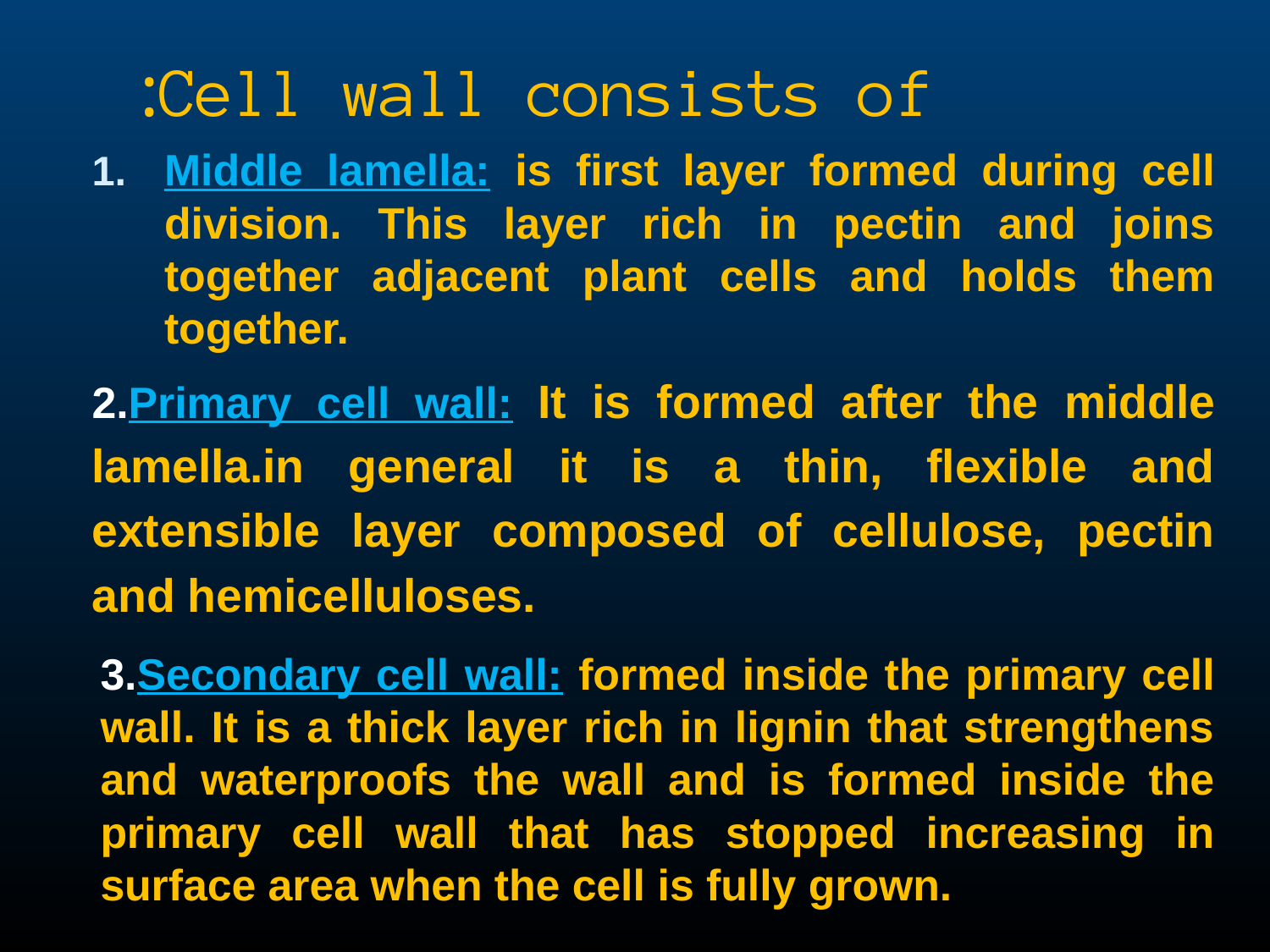

# Cell wall consists of:
Middle lamella: is first layer formed during cell division. This layer rich in pectin and joins together adjacent plant cells and holds them together.
2.Primary cell wall: It is formed after the middle lamella.in general it is a thin, flexible and extensible layer composed of cellulose, pectin and hemicelluloses.
3.Secondary cell wall: formed inside the primary cell wall. It is a thick layer rich in lignin that strengthens and waterproofs the wall and is formed inside the primary cell wall that has stopped increasing in surface area when the cell is fully grown.